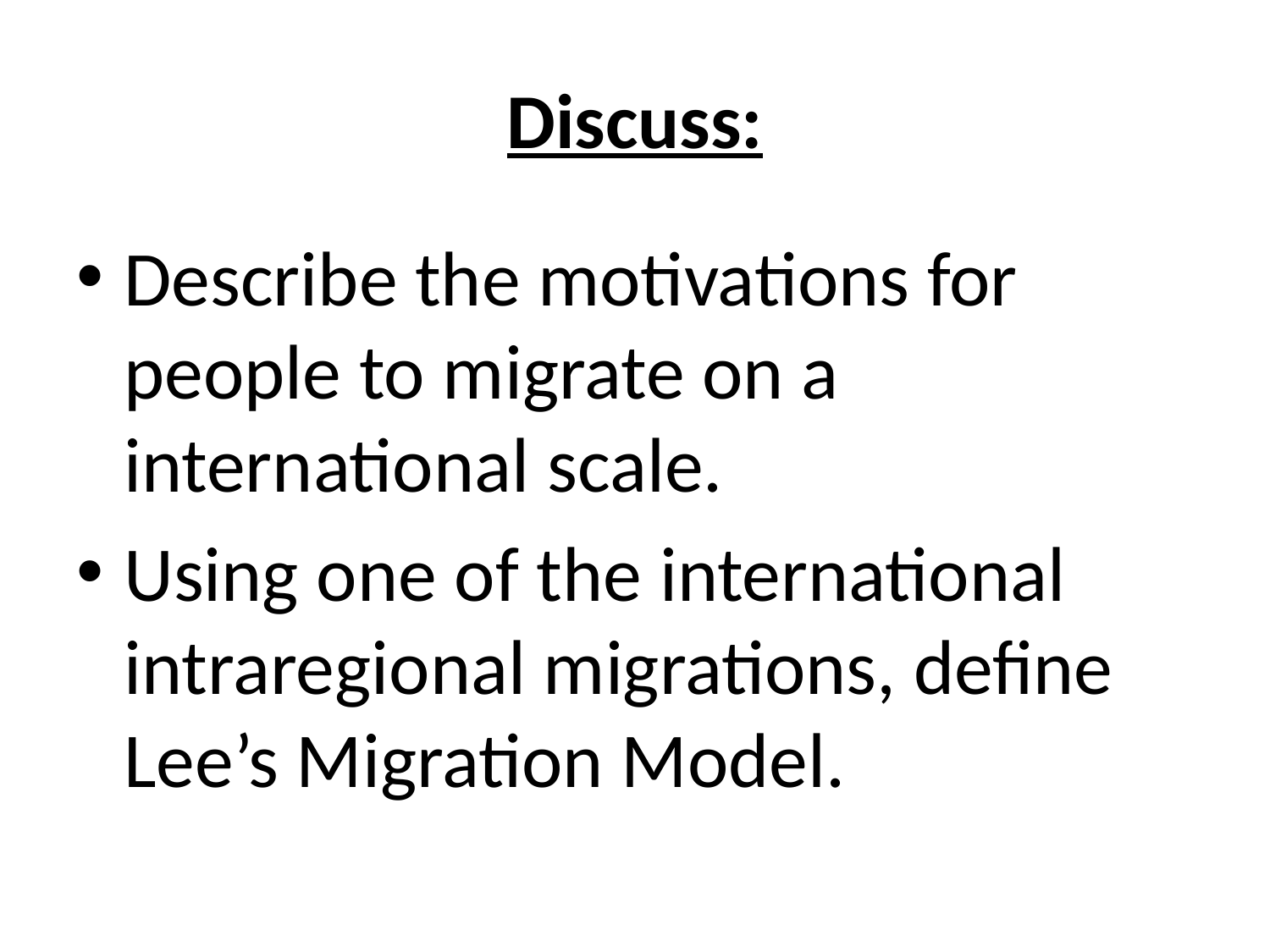

# Discuss:
Describe the motivations for people to migrate on a international scale.
Using one of the international intraregional migrations, define Lee’s Migration Model.